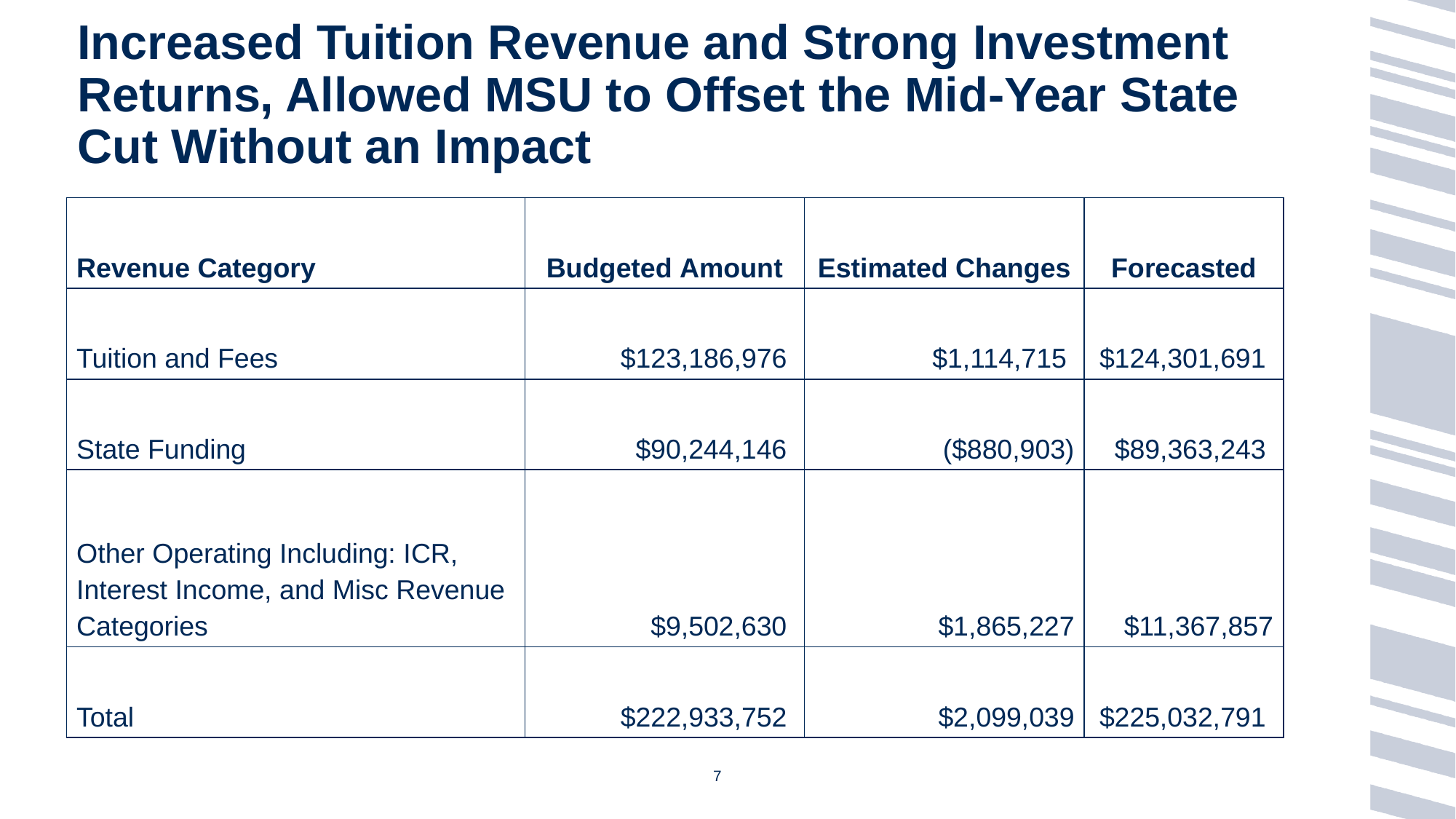

# Increased Tuition Revenue and Strong Investment Returns, Allowed MSU to Offset the Mid-Year State Cut Without an Impact
| Revenue Category​ | Budgeted Amount​ | Estimated Changes​ | Forecasted​ |
| --- | --- | --- | --- |
| Tuition and Fees​ | $123,186,976 ​ | $1,114,715 ​ | $124,301,691 ​ |
| State Funding​ | $90,244,146 ​ | ($880,903)​ | $89,363,243 ​ |
| Other Operating Including: ICR, Interest Income, and Misc Revenue Categories​ | $9,502,630 ​ | $1,865,227 | $11,367,857​ |
| Total​ | $222,933,752 ​ | $2,099,039​ | $225,032,791 ​ |

7